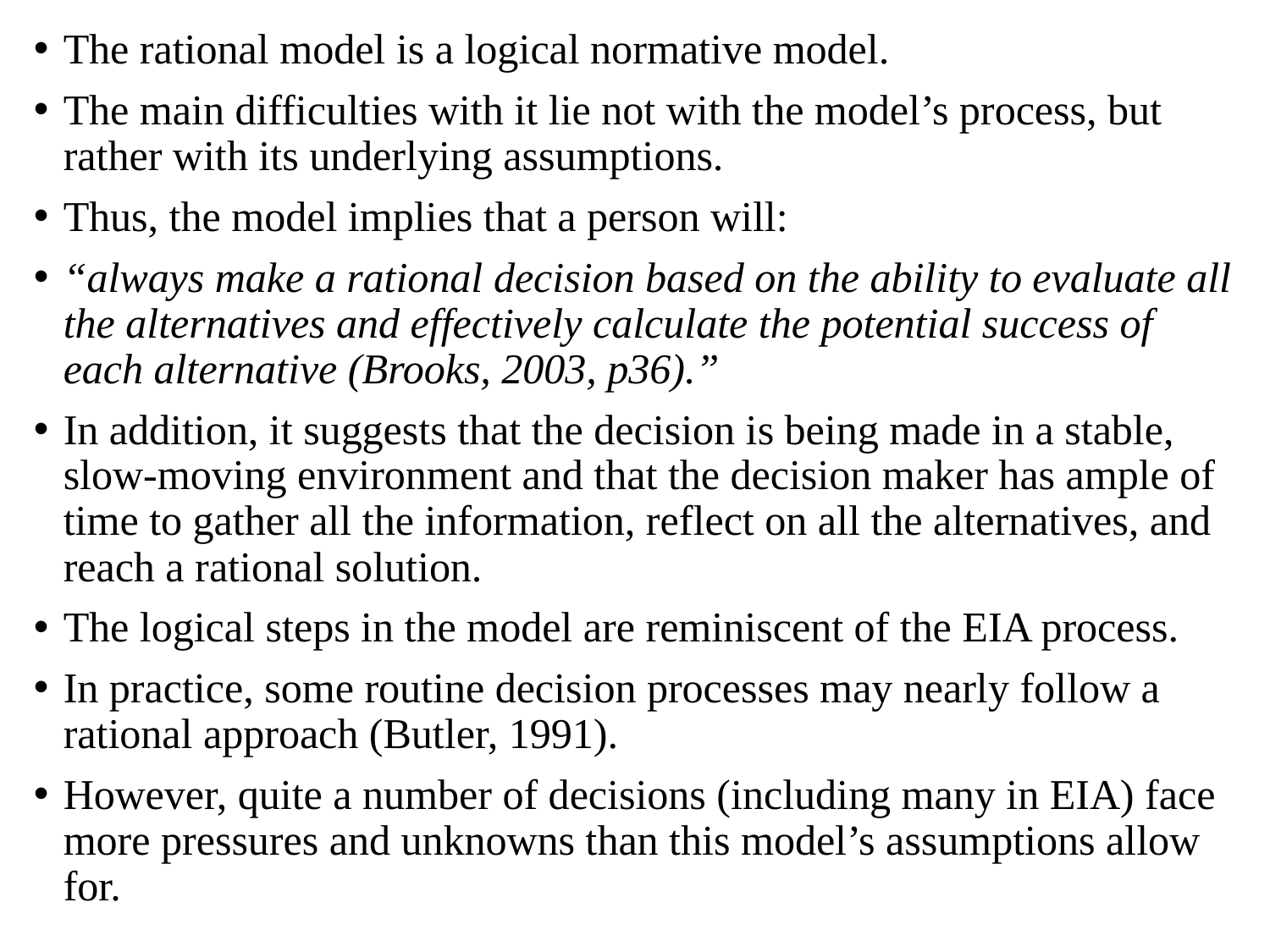

The rational model is a logical normative model.
The main difficulties with it lie not with the model’s process, but rather with its underlying assumptions.
Thus, the model implies that a person will:
“always make a rational decision based on the ability to evaluate all the alternatives and effectively calculate the potential success of each alternative (Brooks, 2003, p36).”
In addition, it suggests that the decision is being made in a stable, slow-moving environment and that the decision maker has ample of time to gather all the information, reflect on all the alternatives, and reach a rational solution.
The logical steps in the model are reminiscent of the EIA process.
In practice, some routine decision processes may nearly follow a rational approach (Butler, 1991).
However, quite a number of decisions (including many in EIA) face more pressures and unknowns than this model’s assumptions allow for.